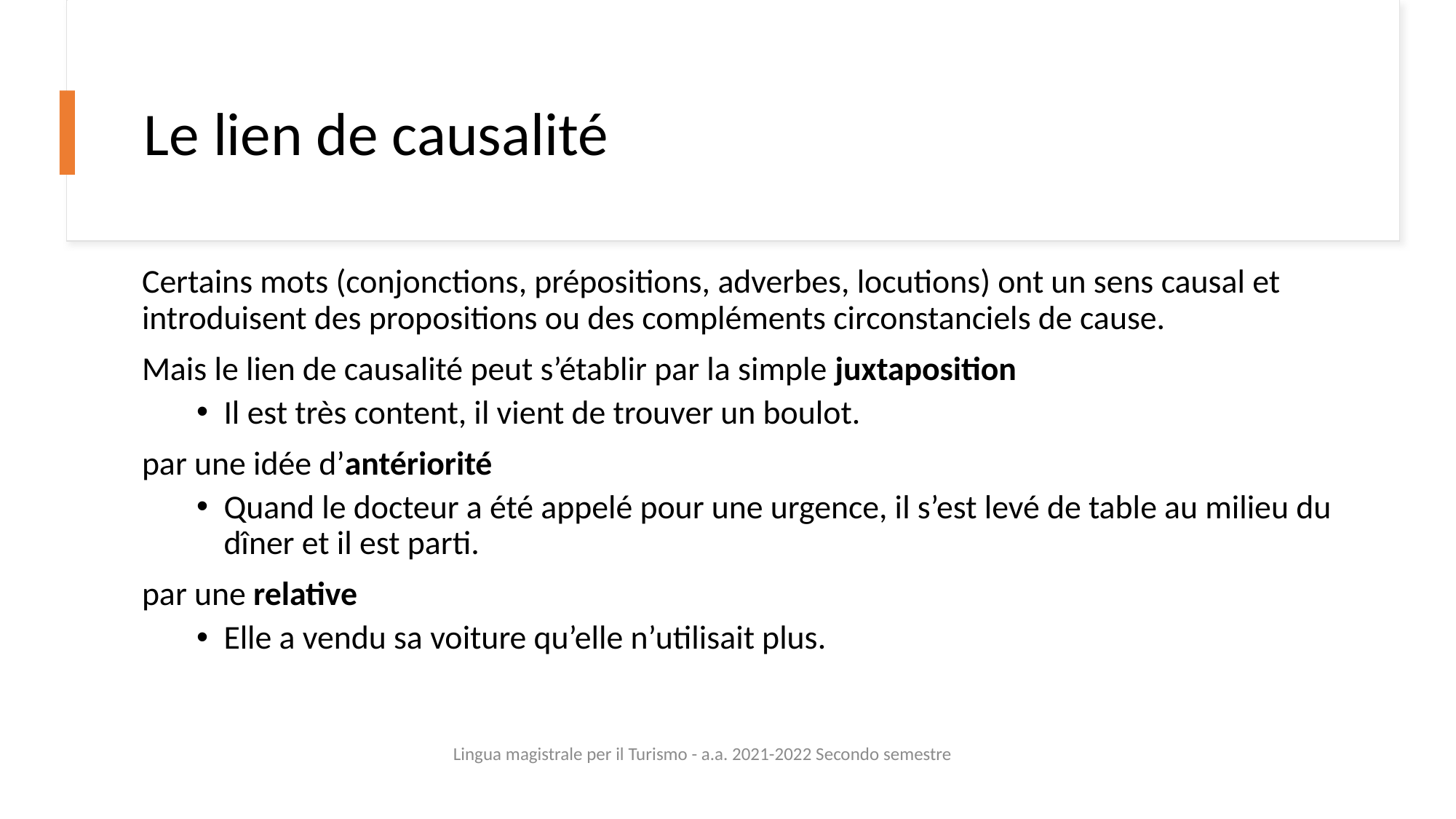

# Le lien de causalité

Certains mots (conjonctions, prépositions, adverbes, locutions) ont un sens causal et introduisent des propositions ou des compléments circonstanciels de cause.
Mais le lien de causalité peut s’établir par la simple juxtaposition
Il est très content, il vient de trouver un boulot.
par une idée d’antériorité
Quand le docteur a été appelé pour une urgence, il s’est levé de table au milieu du dîner et il est parti.
par une relative
Elle a vendu sa voiture qu’elle n’utilisait plus.
Lingua magistrale per il Turismo - a.a. 2021-2022 Secondo semestre
3